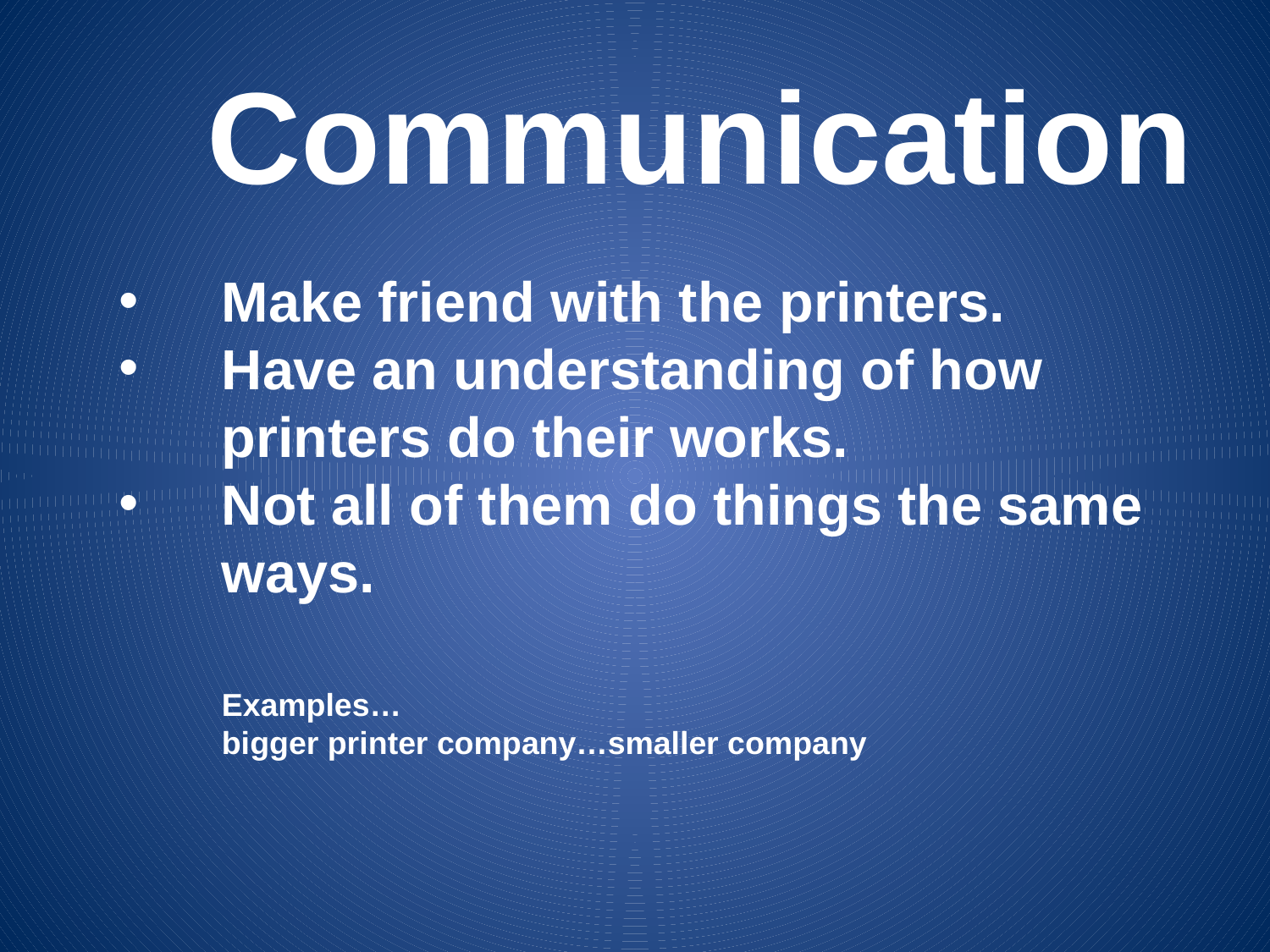

# Communication

Make friend with the printers.
Have an understanding of how printers do their works.
Not all of them do things the same ways.
Examples…
bigger printer company…smaller company